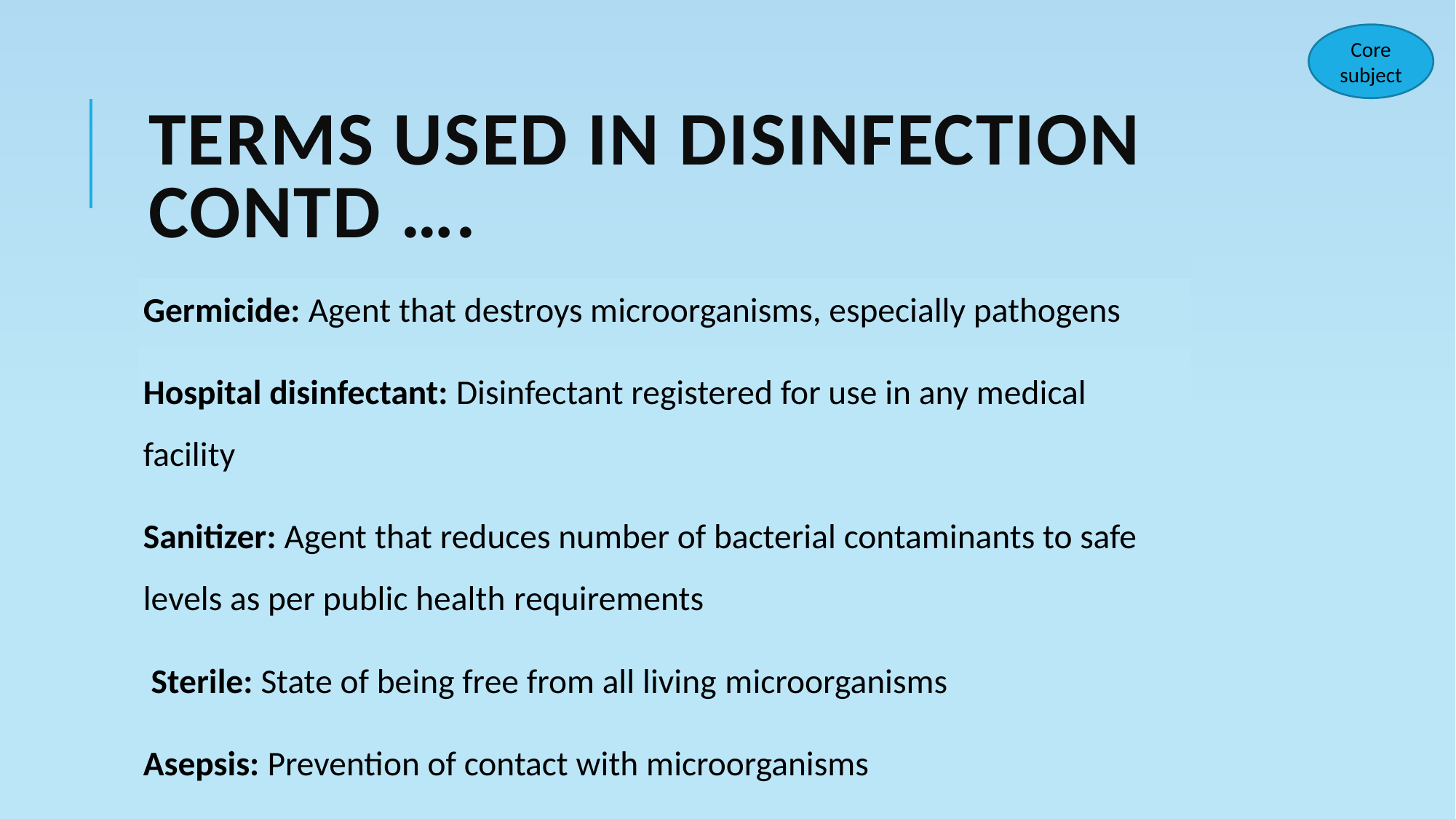

Core subject
# Terms used in disinfection contd ….
Germicide: Agent that destroys microorganisms, especially pathogens
Hospital disinfectant: Disinfectant registered for use in any medical facility
Sanitizer: Agent that reduces number of bacterial contaminants to safe levels as per public health requirements
 Sterile: State of being free from all living microorganisms
Asepsis: Prevention of contact with microorganisms